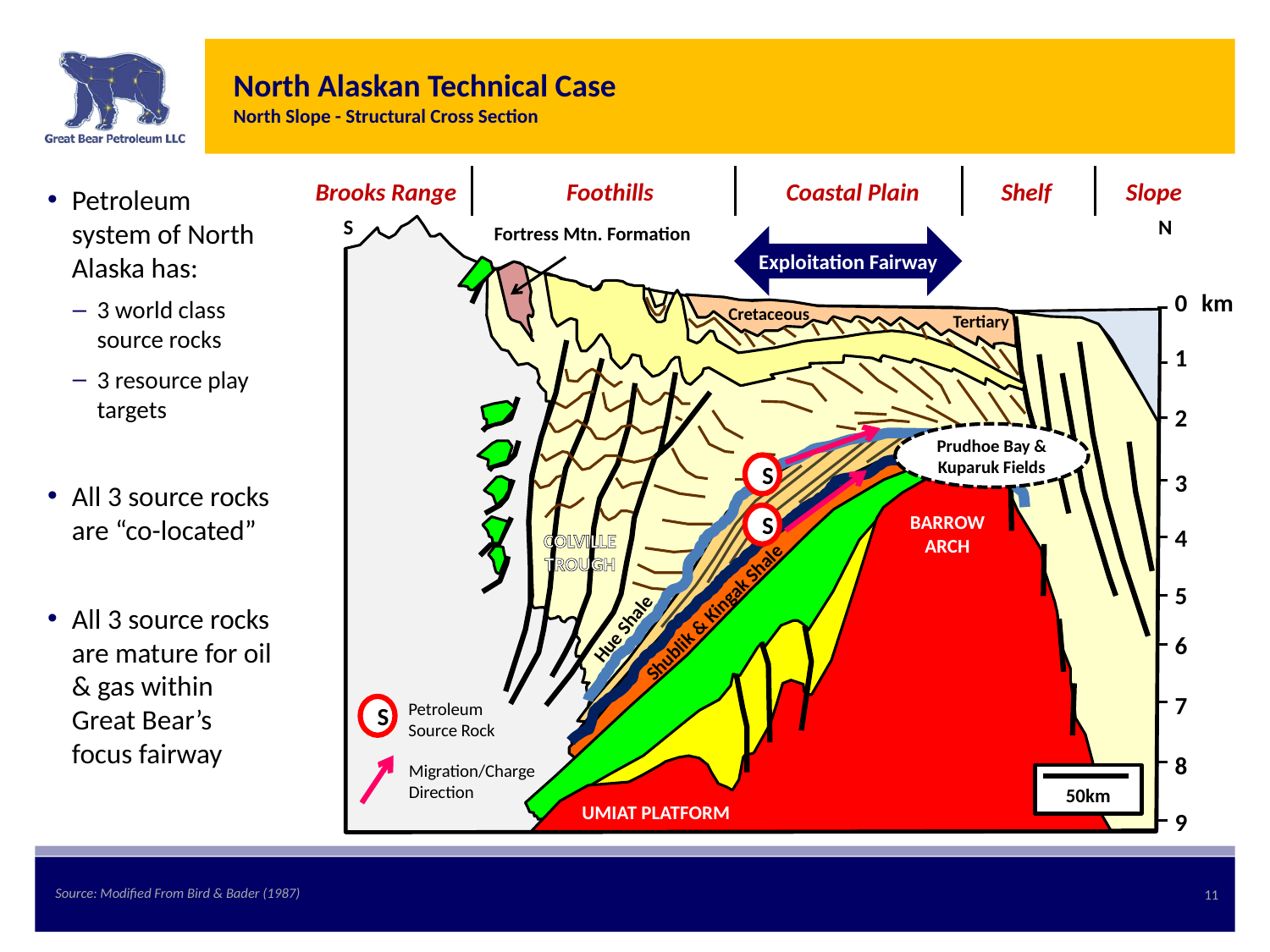

# North Alaskan Technical Case North Slope - Structural Cross Section
Brooks Range
Foothills
Coastal Plain
Shelf
Slope
Petroleum system of North Alaska has:
3 world class source rocks
3 resource play targets

All 3 source rocks are “co-located”

All 3 source rocks are mature for oil & gas within Great Bear’s focus fairway

S
N
Fortress Mtn. Formation

Exploitation Fairway

0
1
2
3
4
5
6
7
8
9
km

Cretaceous

Tertiary

Prudhoe Bay & Kuparuk Fields

S

BARROW ARCH
S

COLVILLE TROUGH

Shublik & Kingak Shale
Hue Shale

Petroleum
Source Rock
S
Migration/Charge
Direction

50km
UMIAT PLATFORM
11
Source: Modified From Bird & Bader (1987)